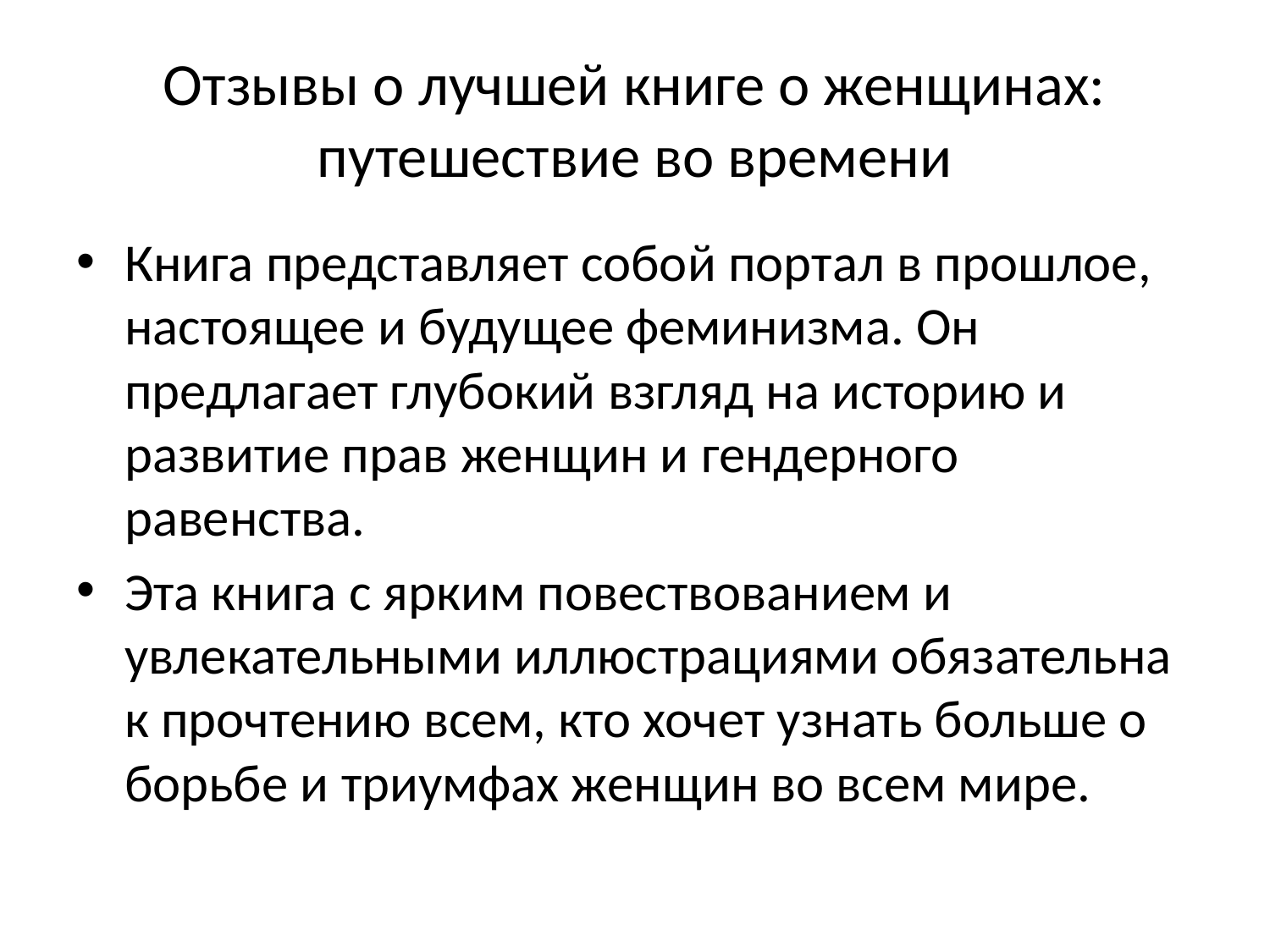

# Отзывы о лучшей книге о женщинах: путешествие во времени
Книга представляет собой портал в прошлое, настоящее и будущее феминизма. Он предлагает глубокий взгляд на историю и развитие прав женщин и гендерного равенства.
Эта книга с ярким повествованием и увлекательными иллюстрациями обязательна к прочтению всем, кто хочет узнать больше о борьбе и триумфах женщин во всем мире.